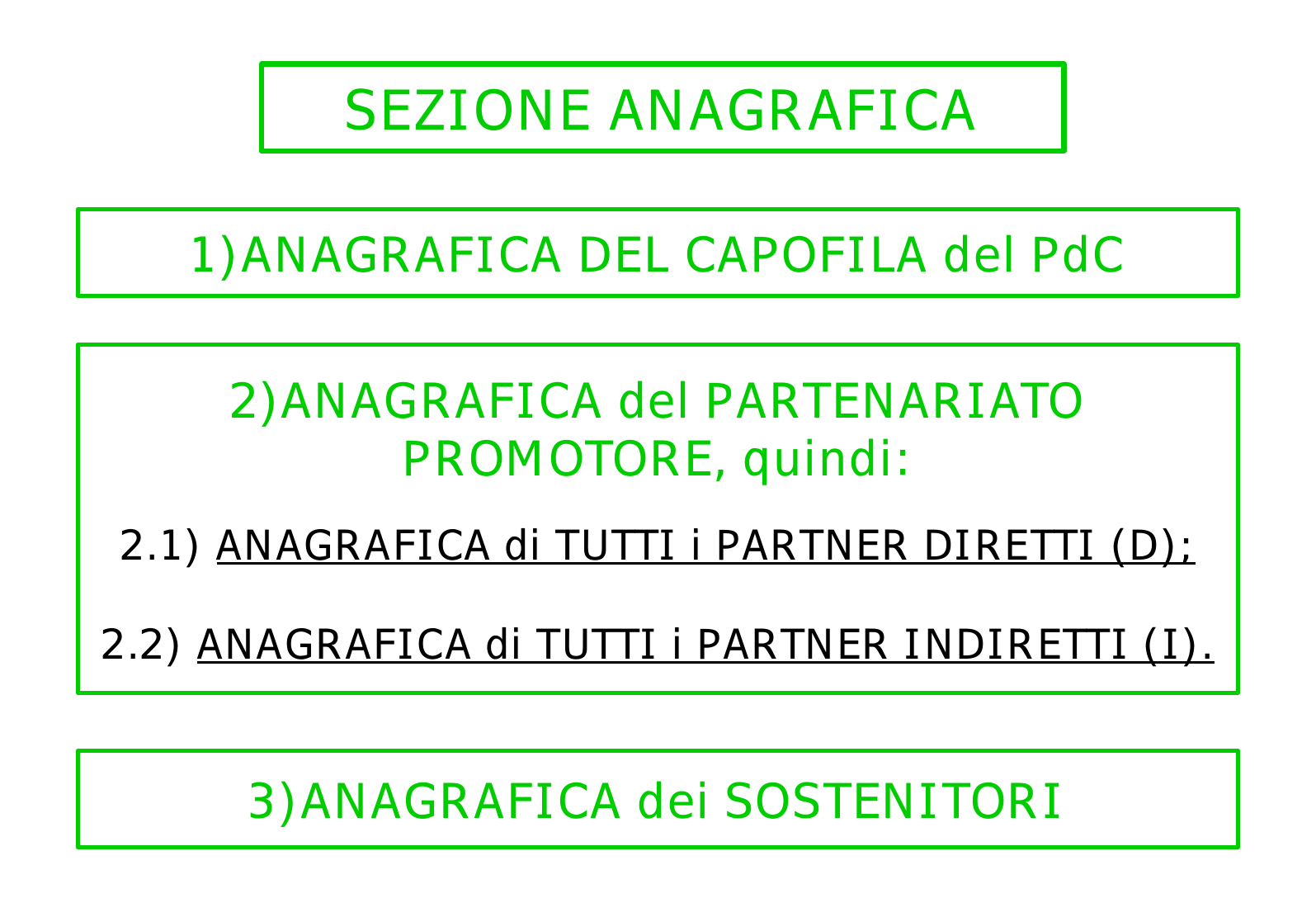

# SEZIONE ANAGRAFICA
1)ANAGRAFICA DEL CAPOFILA del PdC
2)ANAGRAFICA del PARTENARIATO PROMOTORE, quindi:

2.1) ANAGRAFICA di TUTTI i PARTNER DIRETTI (D);

2.2) ANAGRAFICA di TUTTI i PARTNER INDIRETTI (I).
3)ANAGRAFICA dei SOSTENITORI